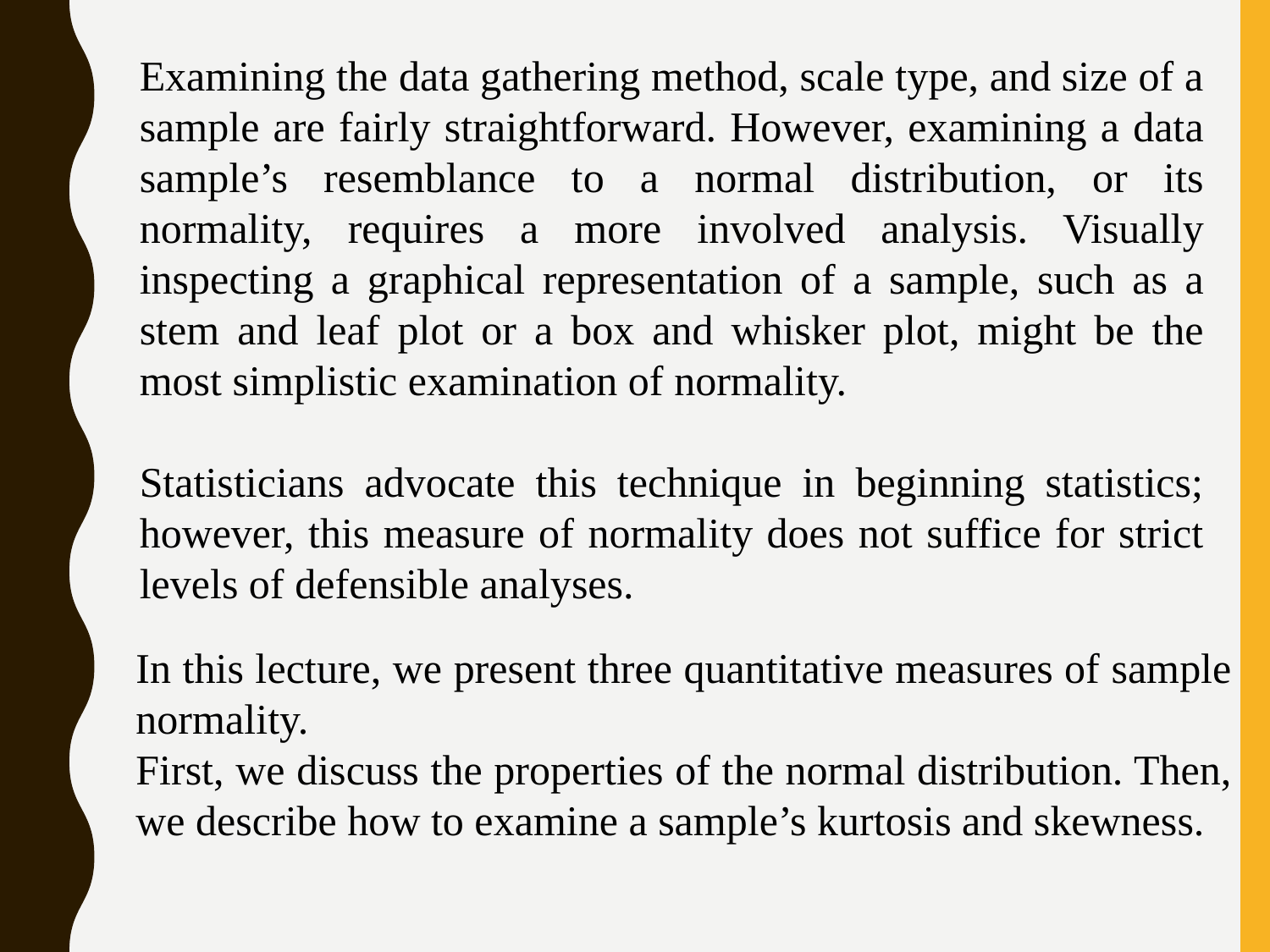

Examining the data gathering method, scale type, and size of a sample are fairly straightforward. However, examining a data sample’s resemblance to a normal distribution, or its normality, requires a more involved analysis. Visually inspecting a graphical representation of a sample, such as a stem and leaf plot or a box and whisker plot, might be the most simplistic examination of normality.

Statisticians advocate this technique in beginning statistics; however, this measure of normality does not suffice for strict levels of defensible analyses.
In this lecture, we present three quantitative measures of sample normality.
First, we discuss the properties of the normal distribution. Then, we describe how to examine a sample’s kurtosis and skewness.